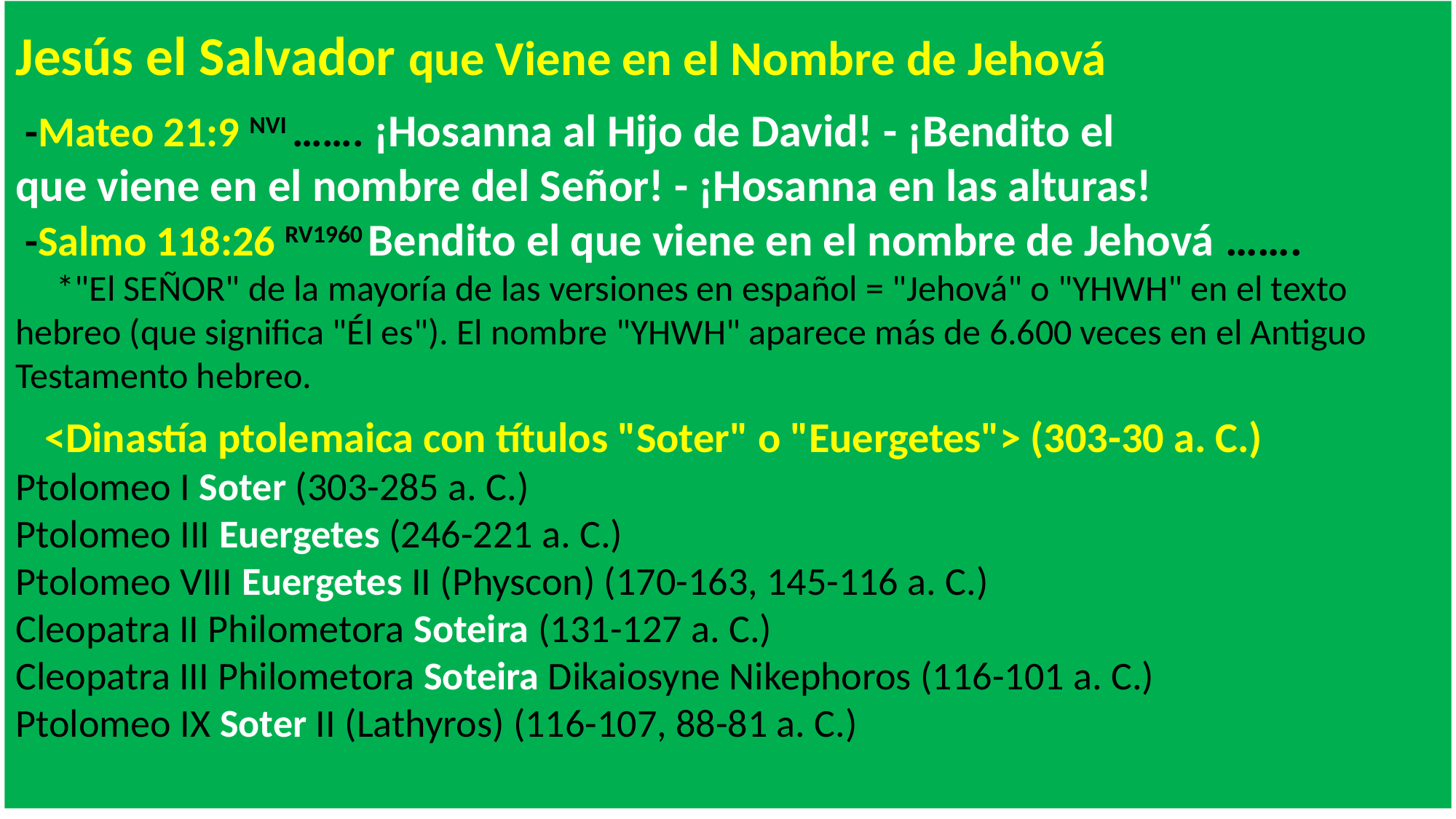

Jesús el Salvador que Viene en el Nombre de Jehová

 -Mateo 21:9 NVI ……. ¡Hosanna al Hijo de David! - ¡Bendito el
que viene en el nombre del Señor! - ¡Hosanna en las alturas!
 -Salmo 118:26 RV1960 Bendito el que viene en el nombre de Jehová …….
     *"El SEÑOR" de la mayoría de las versiones en español = "Jehová" o "YHWH" en el texto hebreo (que significa "Él es"). El nombre "YHWH" aparece más de 6.600 veces en el Antiguo Testamento hebreo.

   <Dinastía ptolemaica con títulos "Soter" o "Euergetes"> (303-30 a. C.)
Ptolomeo I Soter (303-285 a. C.)
Ptolomeo III Euergetes (246-221 a. C.)
Ptolomeo VIII Euergetes II (Physcon) (170-163, 145-116 a. C.)
Cleopatra II Philometora Soteira (131-127 a. C.)
Cleopatra III Philometora Soteira Dikaiosyne Nikephoros (116-101 a. C.)
Ptolomeo IX Soter II (Lathyros) (116-107, 88-81 a. C.)